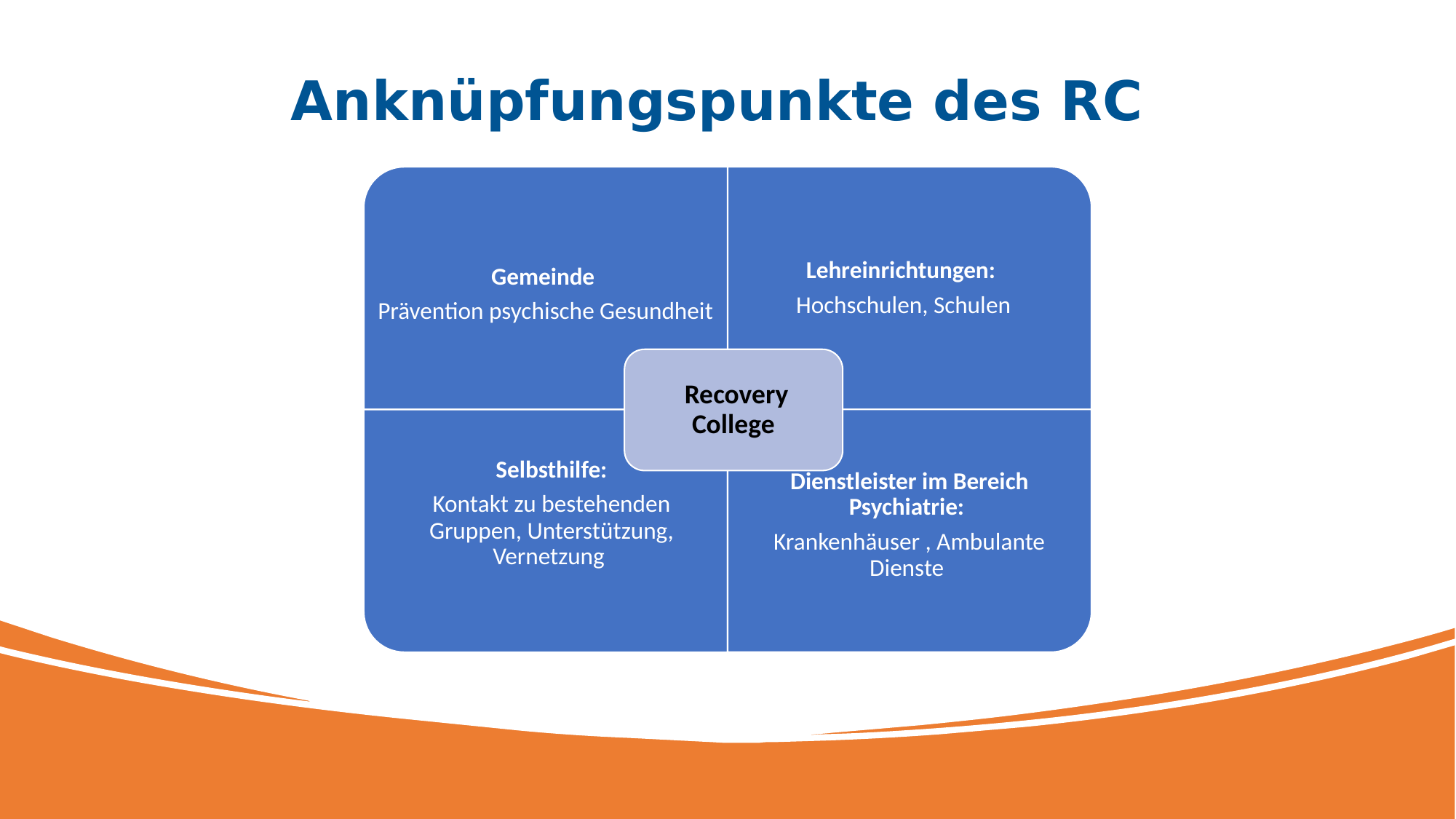

# Anknüpfungspunkte des RC
Gemeinde
Prävention psychische Gesundheit
Lehreinrichtungen:
Hochschulen, Schulen
Selbsthilfe:
Kontakt zu bestehenden Gruppen, Unterstützung, Vernetzung

Dienstleister im Bereich Psychiatrie:
Krankenhäuser , Ambulante Dienste
Recovery College